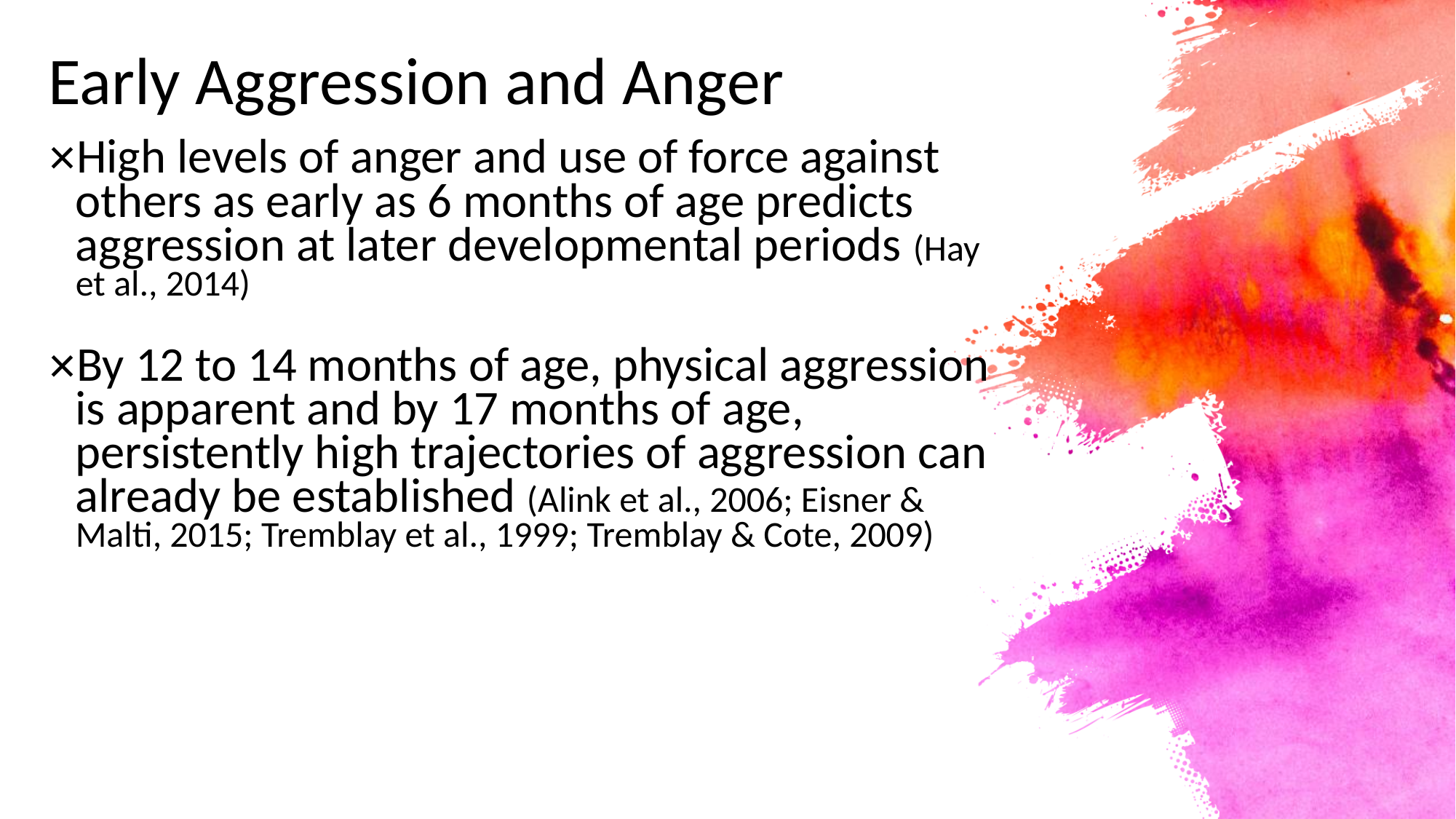

# Early Aggression and Anger
High levels of anger and use of force against others as early as 6 months of age predicts aggression at later developmental periods (Hay et al., 2014)

By 12 to 14 months of age, physical aggression is apparent and by 17 months of age, persistently high trajectories of aggression can already be established (Alink et al., 2006; Eisner & Malti, 2015; Tremblay et al., 1999; Tremblay & Cote, 2009)